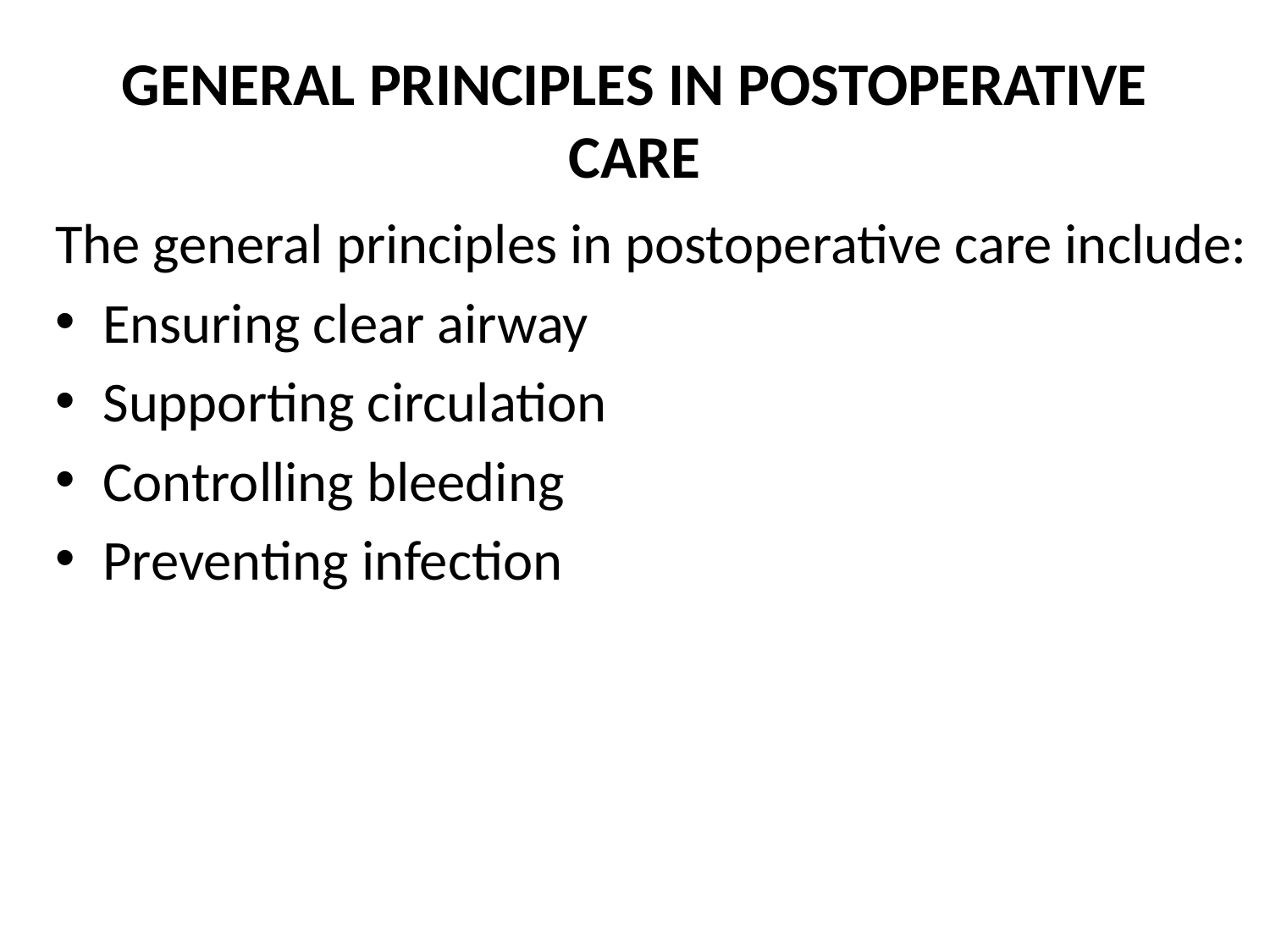

# GENERAL PRINCIPLES IN POSTOPERATIVE CARE
The general principles in postoperative care include:
Ensuring clear airway
Supporting circulation
Controlling bleeding
Preventing infection